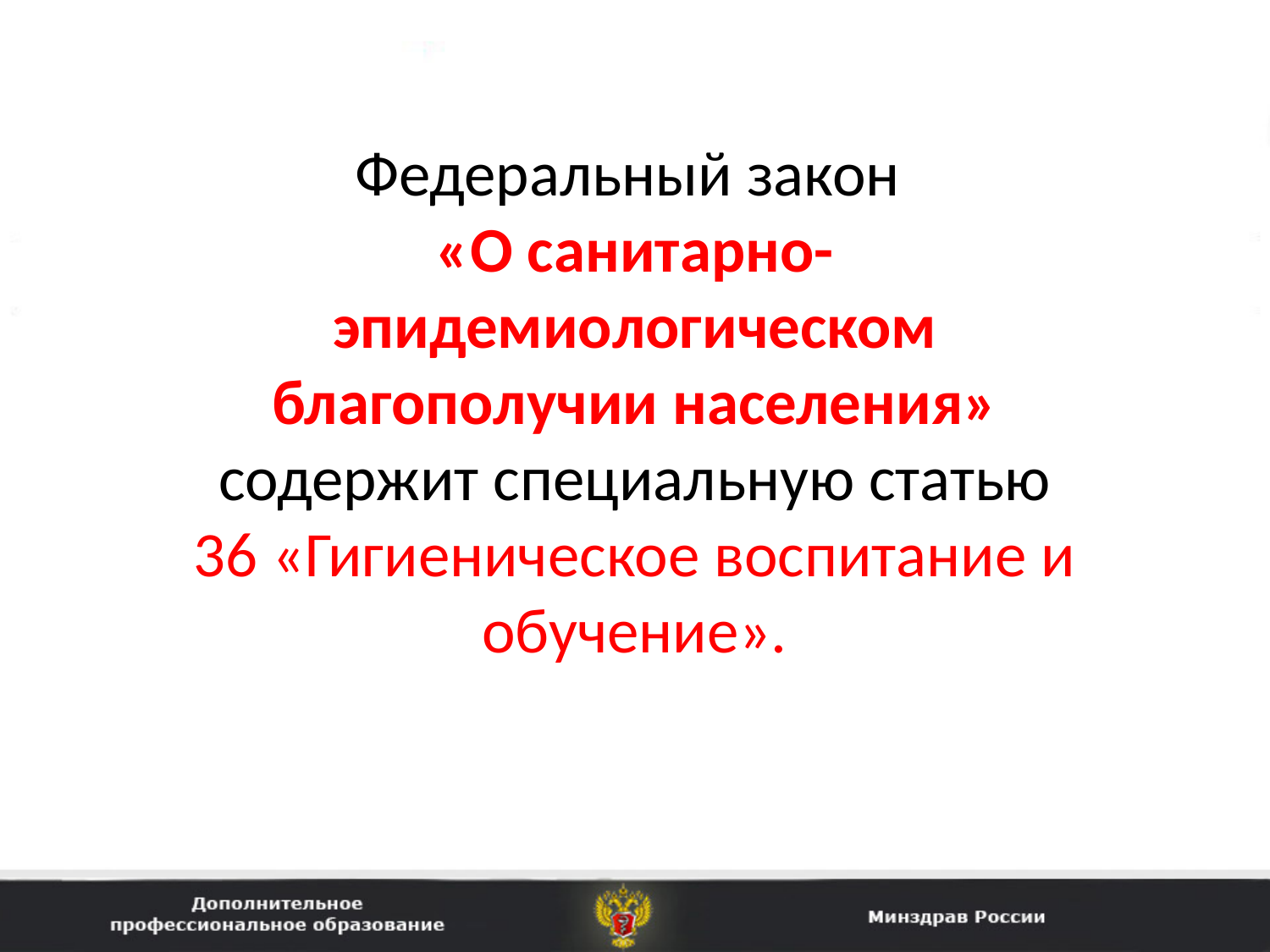

Федеральный закон
«О санитарно-эпидемиологическом благополучии населения» содержит специальную статью 36 «Гигиеническое воспитание и обучение».